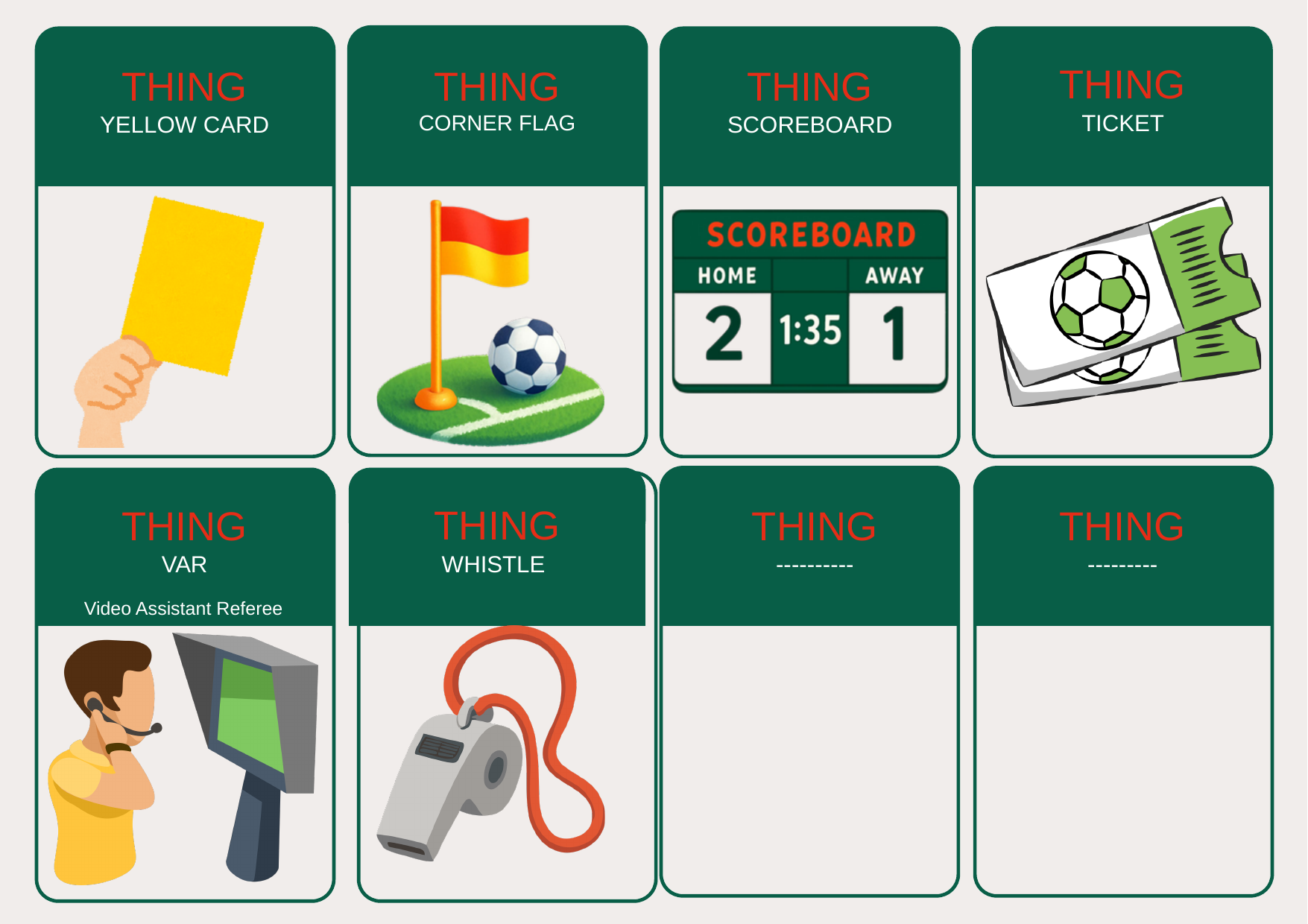

THING
TICKET
THING
YELLOW CARD
THING
CORNER FLAG
THING
SCOREBOARD

THING
WHISTLE
THING
----------
THING
---------
THING
VAR
Video Assistant Referee